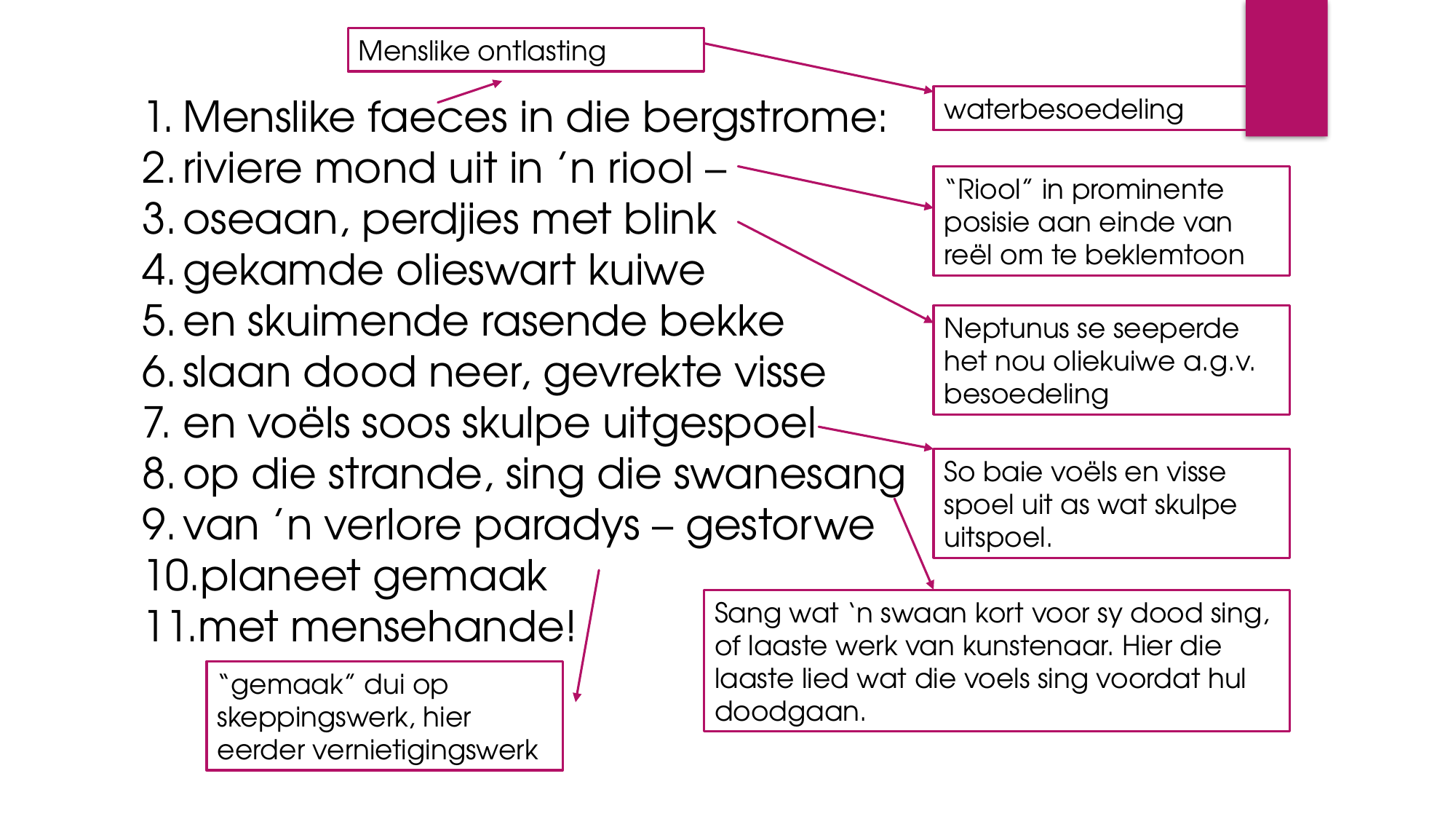

Menslike ontlasting
Menslike faeces in die bergstrome:
riviere mond uit in ’n riool –
oseaan, perdjies met blink
gekamde olieswart kuiwe
en skuimende rasende bekke
slaan dood neer, gevrekte visse
en voëls soos skulpe uitgespoel
op die strande, sing die swanesang
van ’n verlore paradys – gestorwe
planeet gemaak
met mensehande!
waterbesoedeling
“Riool” in prominente posisie aan einde van reël om te beklemtoon
Neptunus se seeperde het nou oliekuiwe a.g.v. besoedeling
So baie voëls en visse spoel uit as wat skulpe uitspoel.
Sang wat ‘n swaan kort voor sy dood sing, of laaste werk van kunstenaar. Hier die laaste lied wat die voels sing voordat hul doodgaan.
“gemaak” dui op skeppingswerk, hier eerder vernietigingswerk